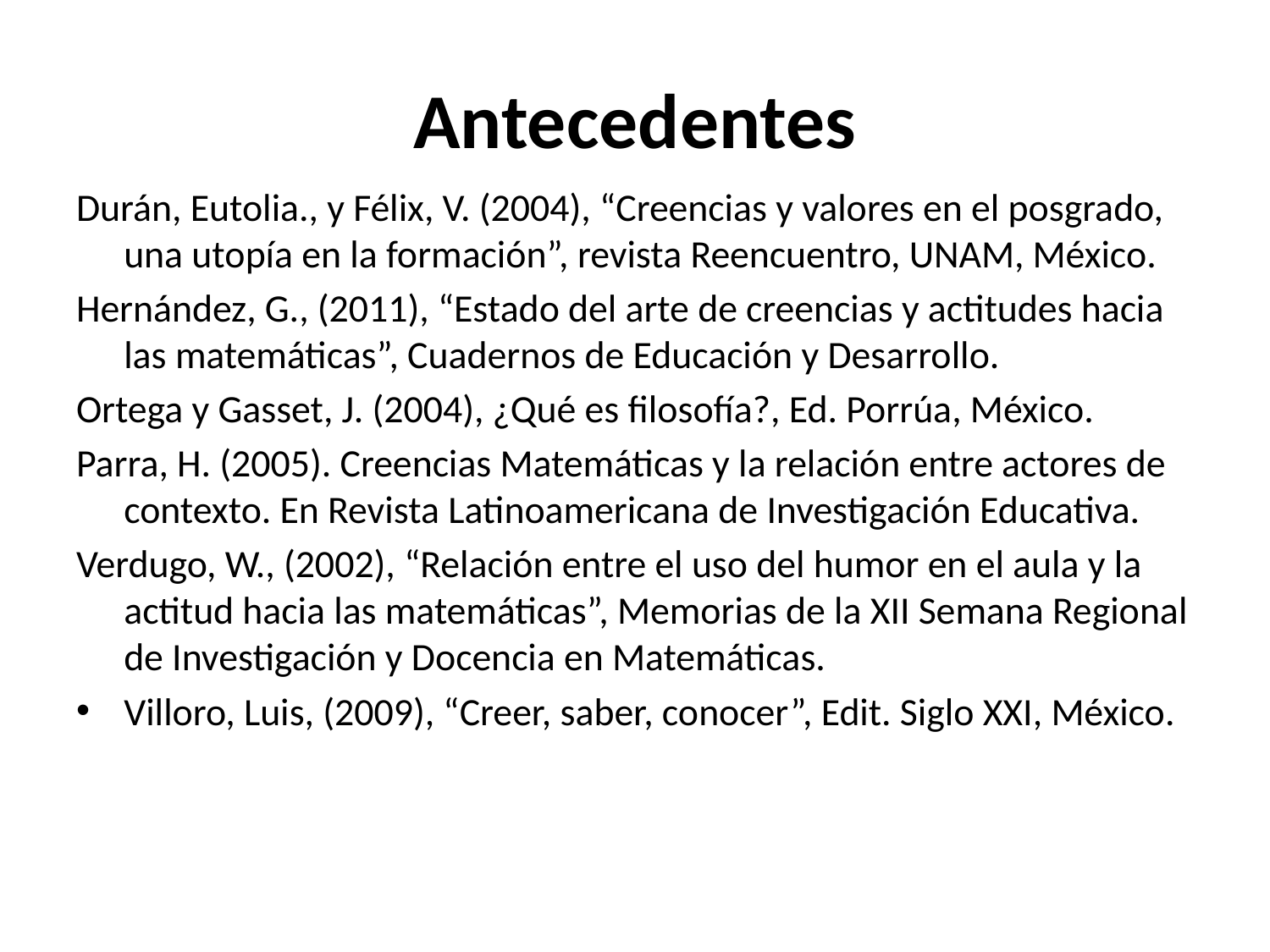

# Antecedentes
Durán, Eutolia., y Félix, V. (2004), “Creencias y valores en el posgrado, una utopía en la formación”, revista Reencuentro, UNAM, México.
Hernández, G., (2011), “Estado del arte de creencias y actitudes hacia las matemáticas”, Cuadernos de Educación y Desarrollo.
Ortega y Gasset, J. (2004), ¿Qué es filosofía?, Ed. Porrúa, México.
Parra, H. (2005). Creencias Matemáticas y la relación entre actores de contexto. En Revista Latinoamericana de Investigación Educativa.
Verdugo, W., (2002), “Relación entre el uso del humor en el aula y la actitud hacia las matemáticas”, Memorias de la XII Semana Regional de Investigación y Docencia en Matemáticas.
Villoro, Luis, (2009), “Creer, saber, conocer”, Edit. Siglo XXI, México.